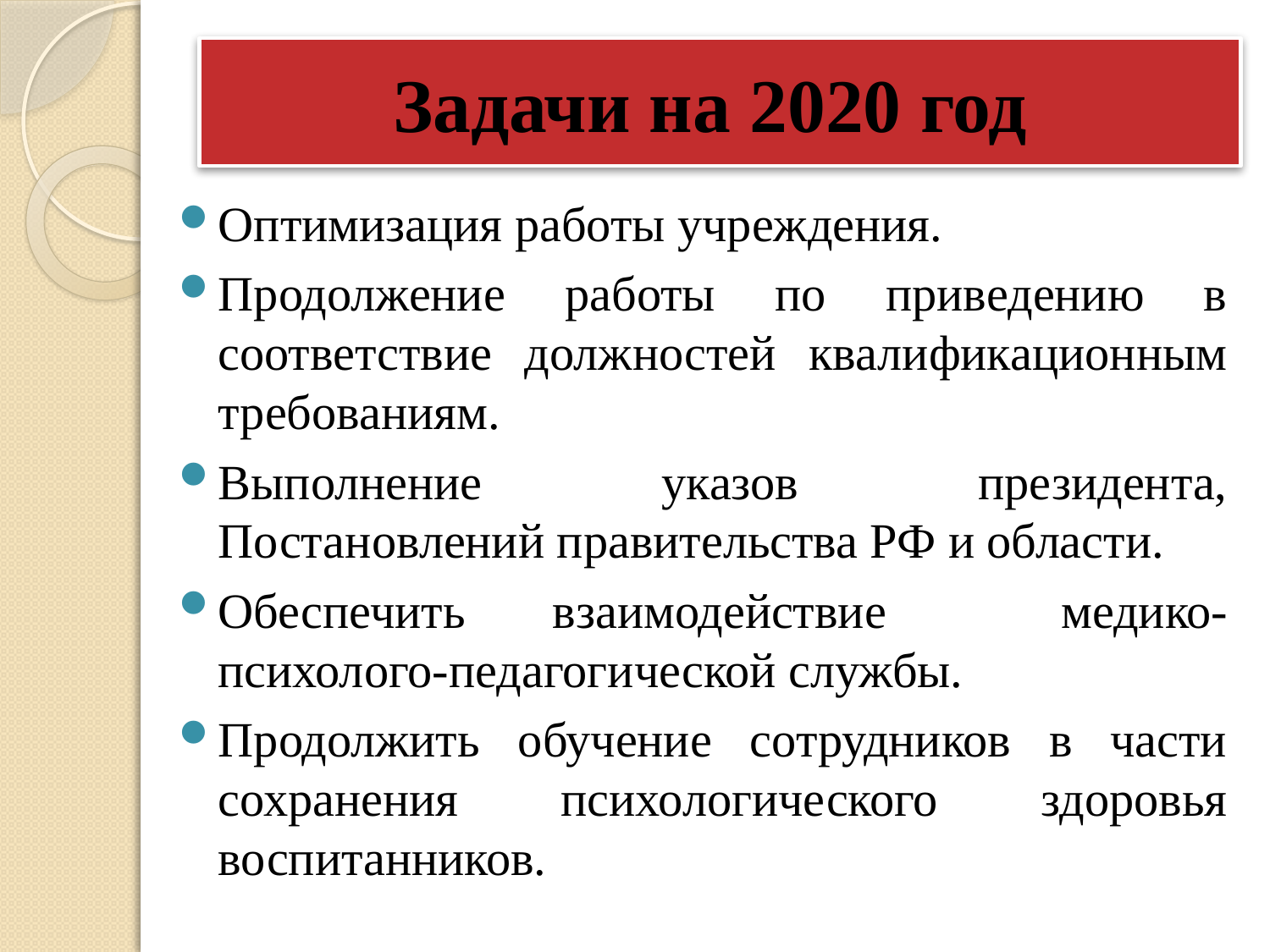

# Задачи на 2020 год
Оптимизация работы учреждения.
Продолжение работы по приведению в соответствие должностей квалификационным требованиям.
Выполнение указов президента, Постановлений правительства РФ и области.
Обеспечить взаимодействие  медико-психолого-педагогической службы.
Продолжить обучение сотрудников в части сохранения психологического здоровья воспитанников.